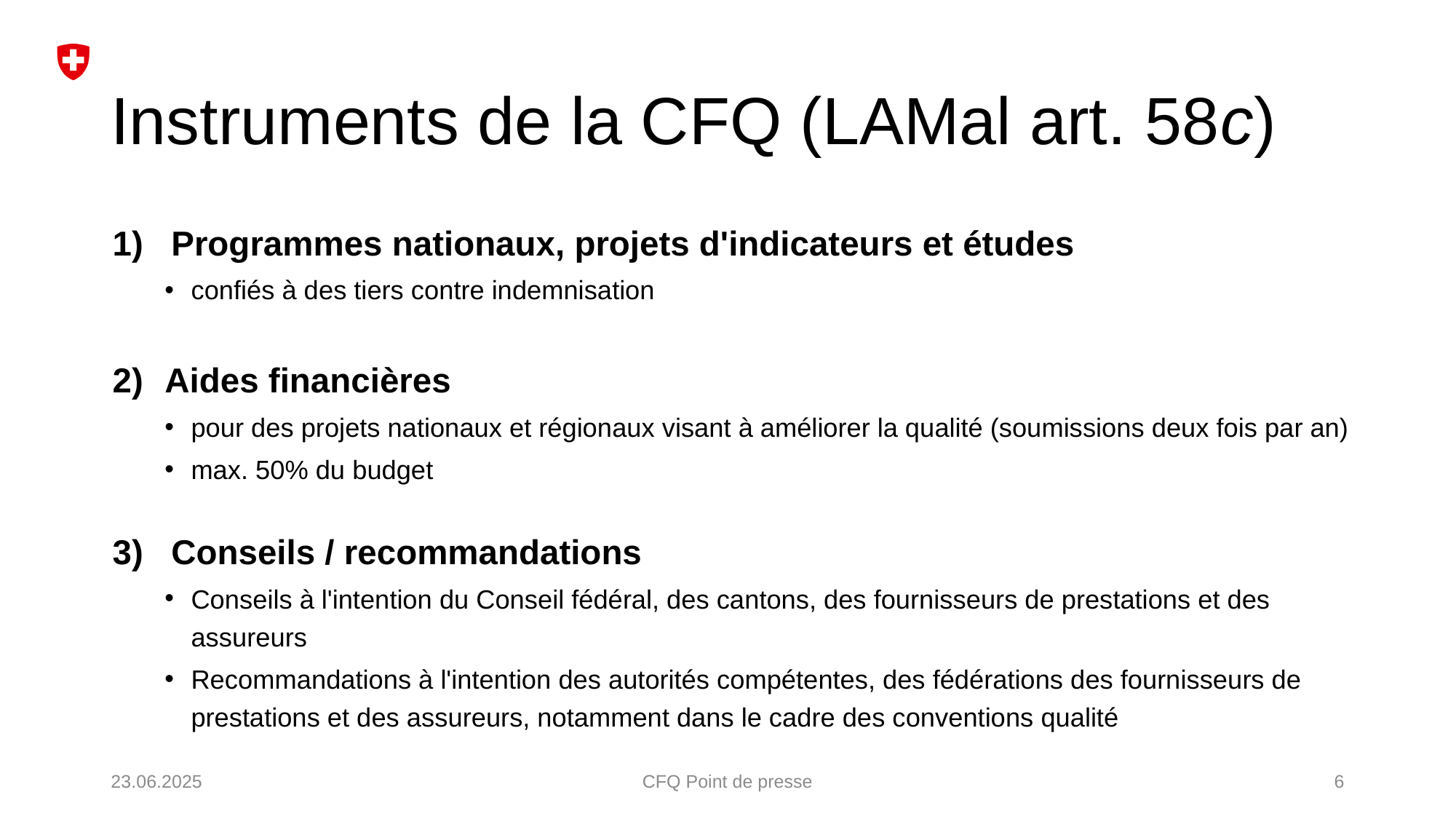

# Instruments de la CFQ (LAMal art. 58c)
Programmes nationaux, projets d'indicateurs et études
confiés à des tiers contre indemnisation

Aides financières
pour des projets nationaux et régionaux visant à améliorer la qualité (soumissions deux fois par an)
max. 50% du budget

Conseils / recommandations
Conseils à l'intention du Conseil fédéral, des cantons, des fournisseurs de prestations et des assureurs
Recommandations à l'intention des autorités compétentes, des fédérations des fournisseurs de prestations et des assureurs, notamment dans le cadre des conventions qualité
23.06.2025
CFQ Point de presse
6